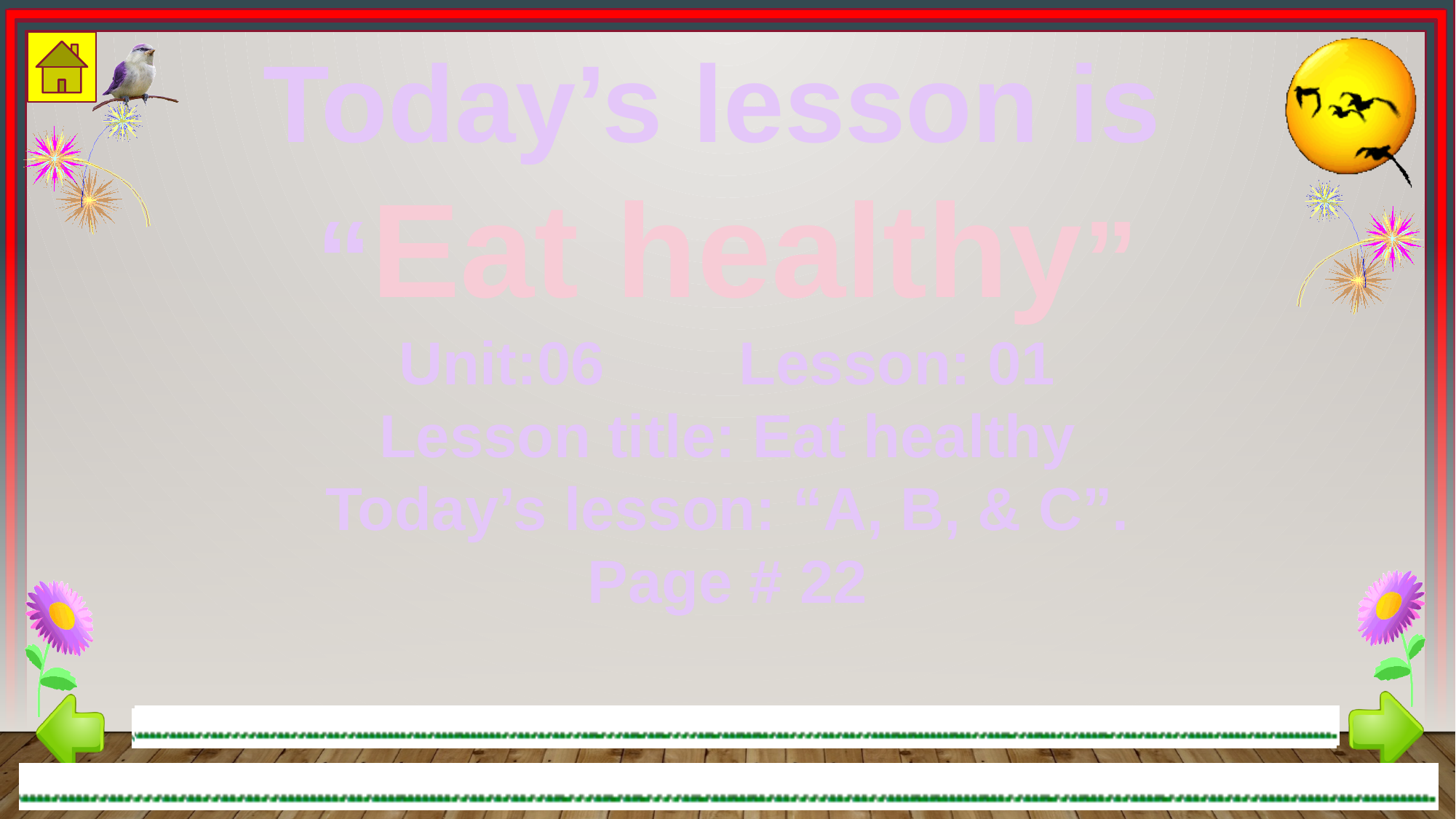

Today’s lesson is
“Eat healthy”
Unit:06        Lesson: 01
Lesson title: Eat healthy
Today’s lesson: “A, B, & C”.
Page # 22